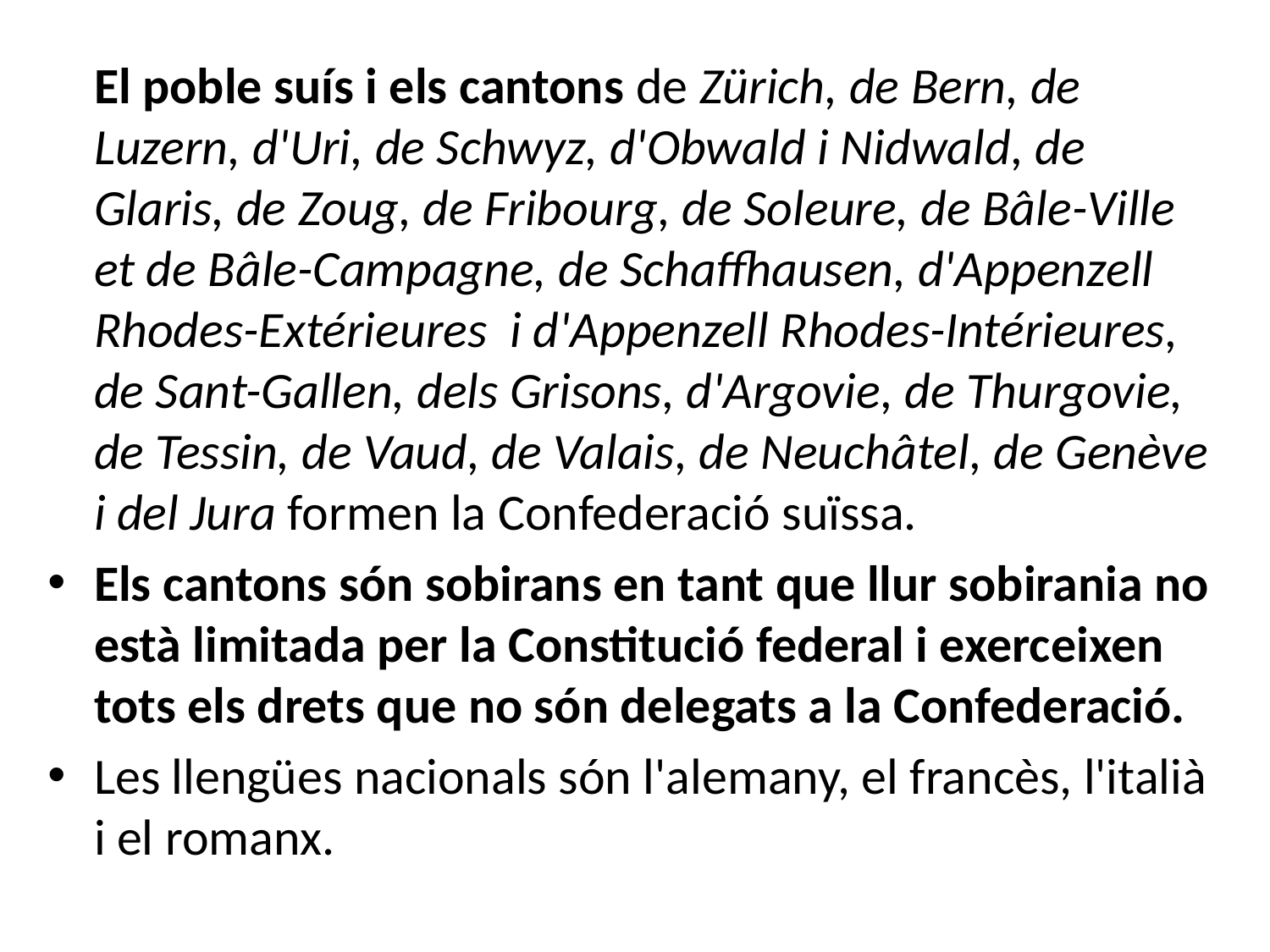

El poble suís i els cantons de Zürich, de Bern, de Luzern, d'Uri, de Schwyz, d'Obwald i Nidwald, de Glaris, de Zoug, de Fribourg, de Soleure, de Bâle-Ville et de Bâle-Campagne, de Schaffhausen, d'Appenzell Rhodes-Extérieures  i d'Appenzell Rhodes-Intérieures, de Sant-Gallen, dels Grisons, d'Argovie, de Thurgovie, de Tessin, de Vaud, de Valais, de Neuchâtel, de Genève i del Jura formen la Confederació suïssa.
Els cantons són sobirans en tant que llur sobirania no està limitada per la Constitució federal i exerceixen tots els drets que no són delegats a la Confederació.
Les llengües nacionals són l'alemany, el francès, l'italià i el romanx.